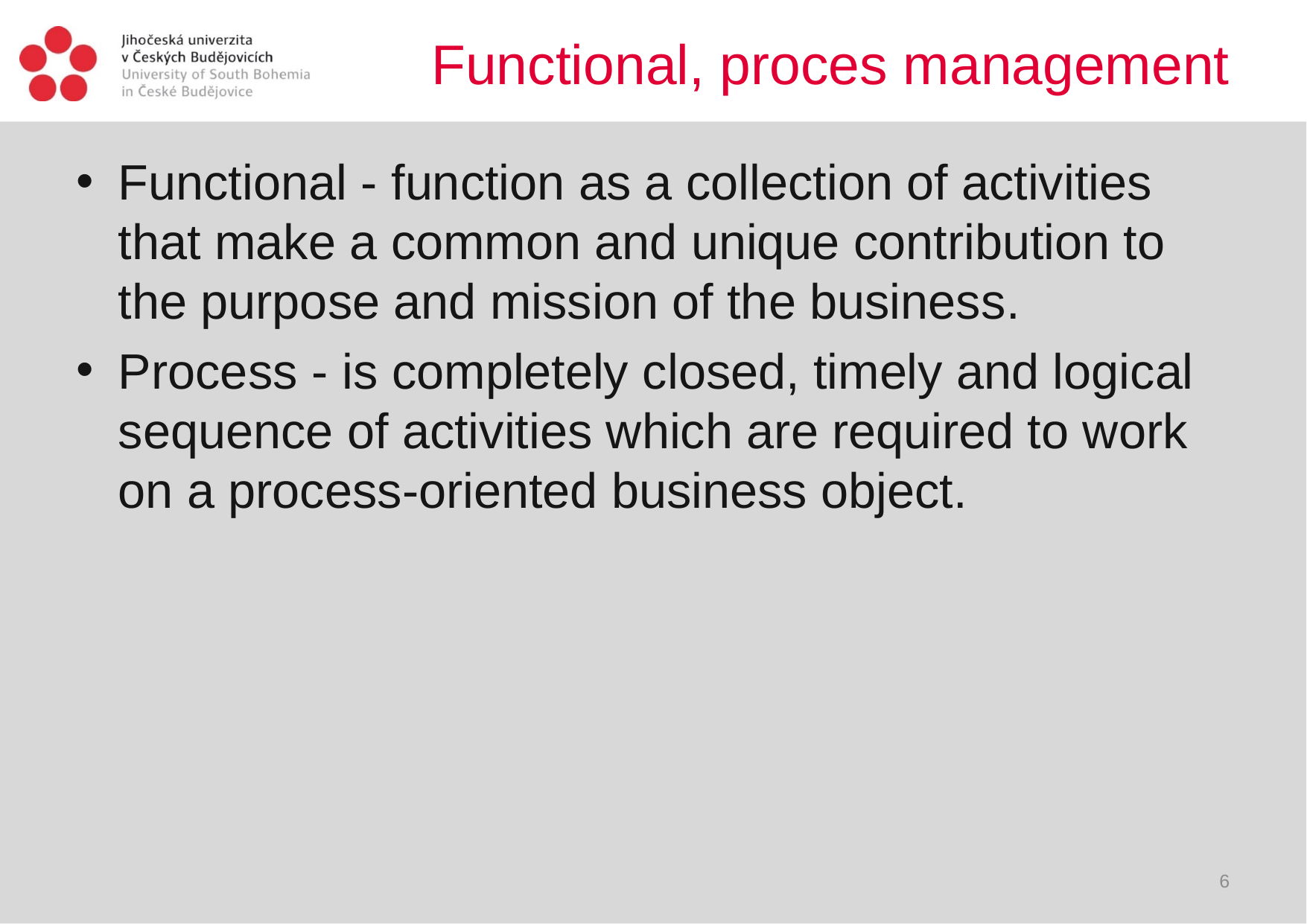

# Functional, proces management
Functional - function as a collection of activities that make a common and unique contribution to the purpose and mission of the business.
Process - is completely closed, timely and logical sequence of activities which are required to work on a process-oriented business object.
6